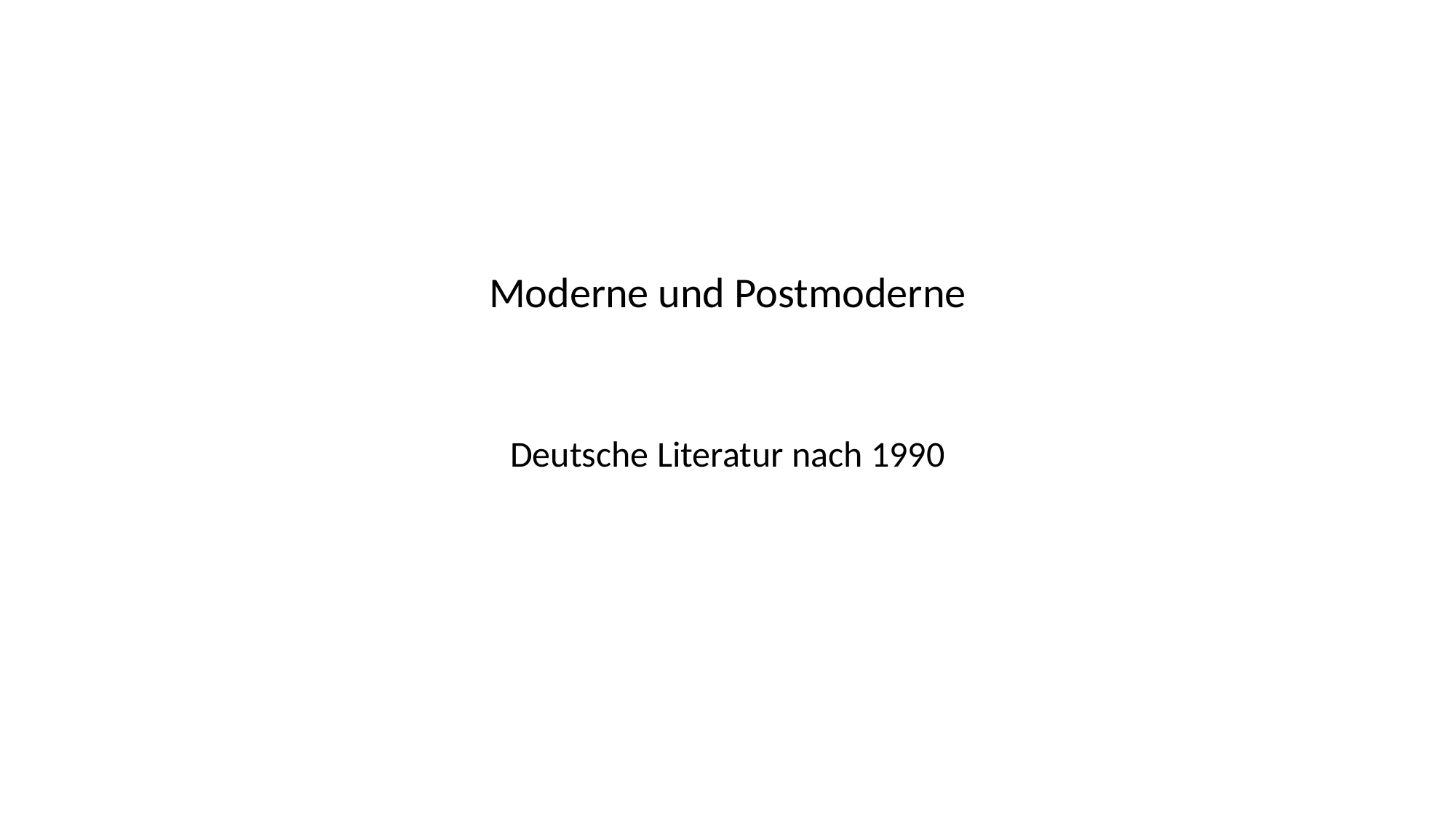

# Moderne und Postmoderne
Deutsche Literatur nach 1990